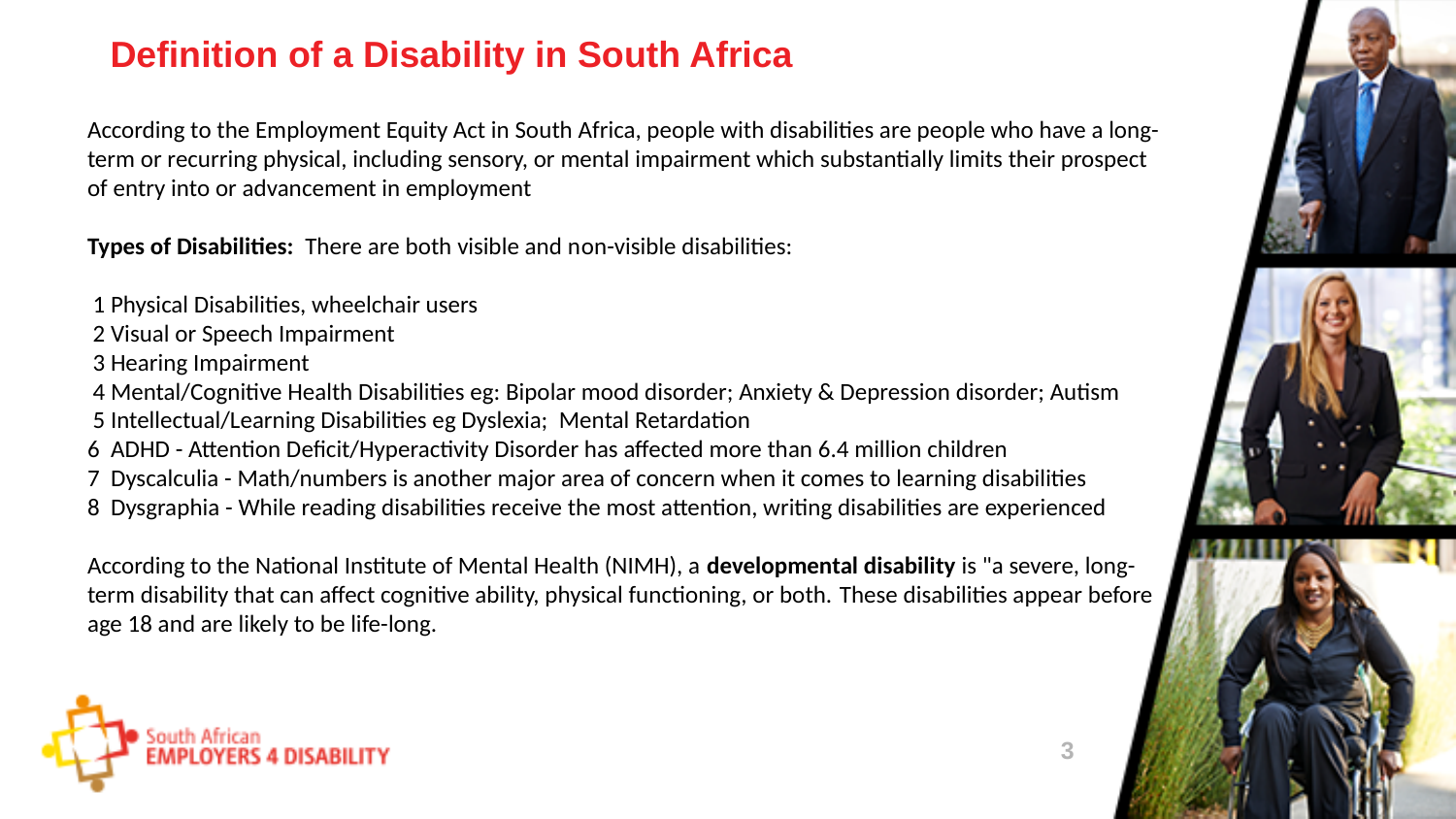

# Definition of a Disability in South Africa
According to the Employment Equity Act in South Africa, people with disabilities are people who have a long-term or recurring physical, including sensory, or mental impairment which substantially limits their prospect of entry into or advancement in employment

Types of Disabilities:  There are both visible and non-visible disabilities:

 1 Physical Disabilities, wheelchair users
 2 Visual or Speech Impairment
 3 Hearing Impairment
 4 Mental/Cognitive Health Disabilities eg: Bipolar mood disorder; Anxiety & Depression disorder; Autism
 5 Intellectual/Learning Disabilities eg Dyslexia;  Mental Retardation
6  ADHD - Attention Deficit/Hyperactivity Disorder has affected more than 6.4 million children
7  Dyscalculia - Math/numbers is another major area of concern when it comes to learning disabilities
8  Dysgraphia - While reading disabilities receive the most attention, writing disabilities are experienced

According to the National Institute of Mental Health (NIMH), a developmental disability is "a severe, long-term disability that can affect cognitive ability, physical functioning, or both. These disabilities appear before age 18 and are likely to be life-long.
3